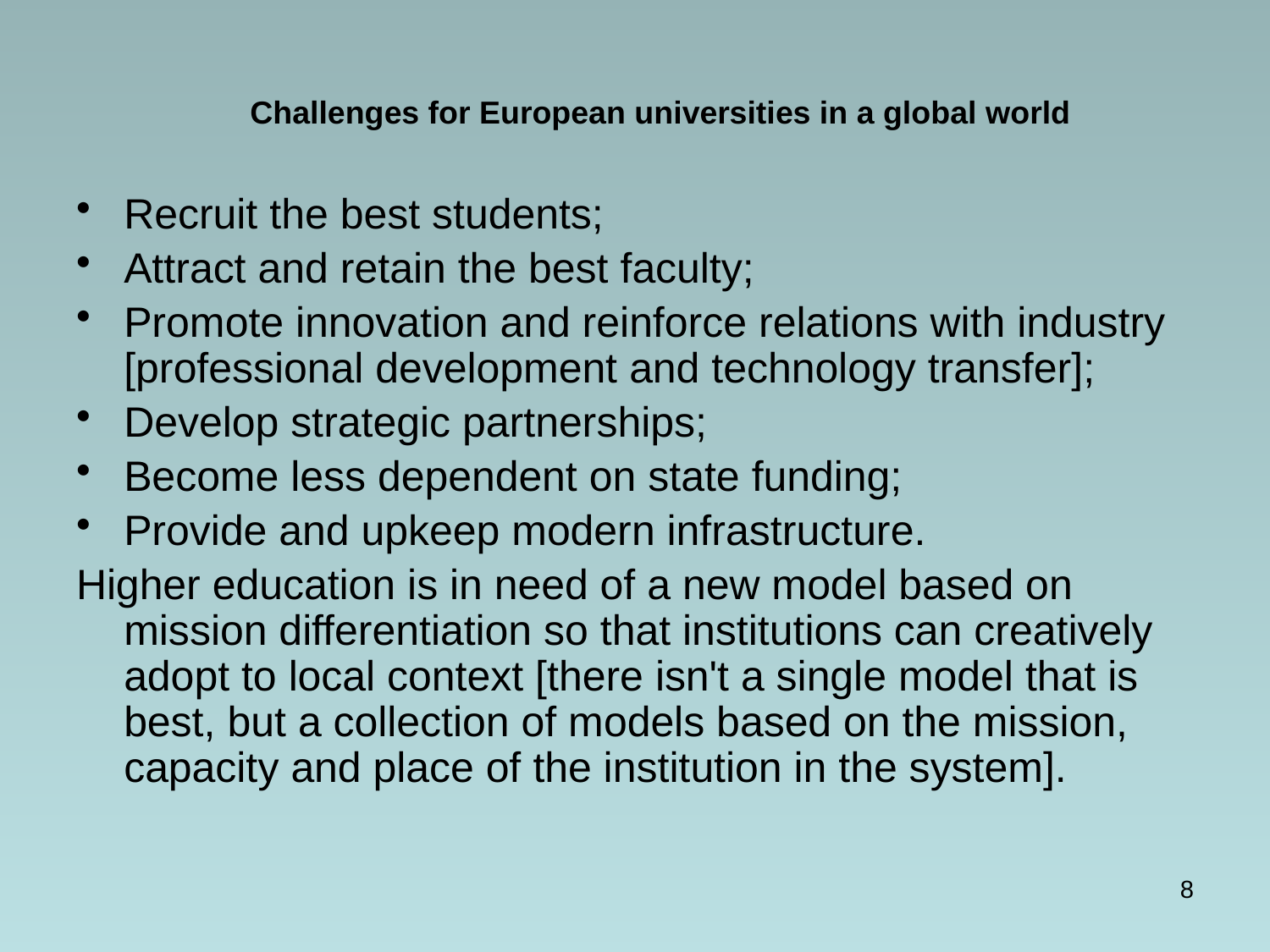

# Challenges for European universities in a global world
Recruit the best students;
Attract and retain the best faculty;
Promote innovation and reinforce relations with industry [professional development and technology transfer];
Develop strategic partnerships;
Become less dependent on state funding;
Provide and upkeep modern infrastructure.
Higher education is in need of a new model based on mission differentiation so that institutions can creatively adopt to local context [there isn't a single model that is best, but a collection of models based on the mission, capacity and place of the institution in the system].

8